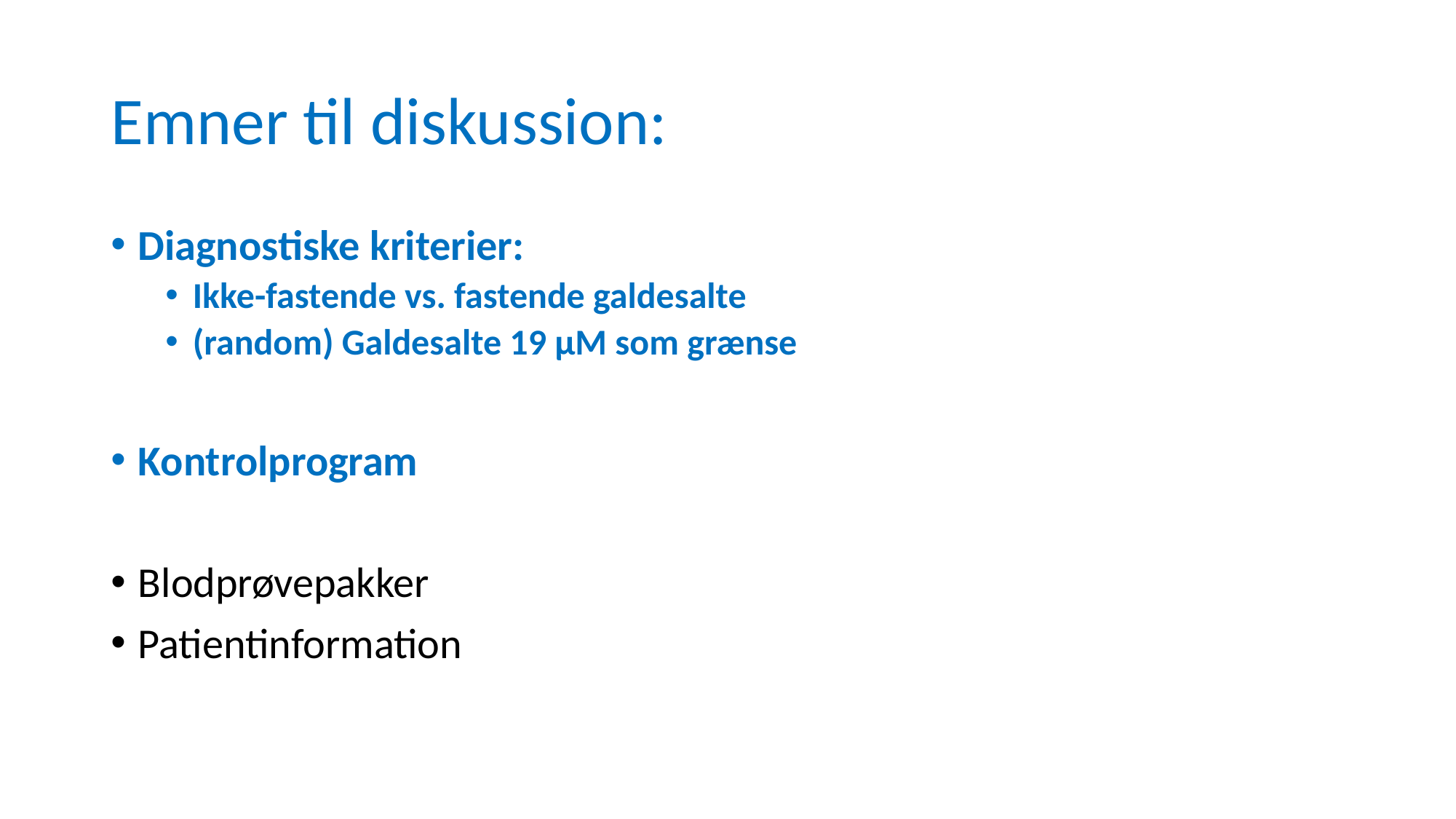

# Emner til diskussion:
Diagnostiske kriterier:
Ikke-fastende vs. fastende galdesalte
(random) Galdesalte 19 µM som grænse

Kontrolprogram

Blodprøvepakker
Patientinformation